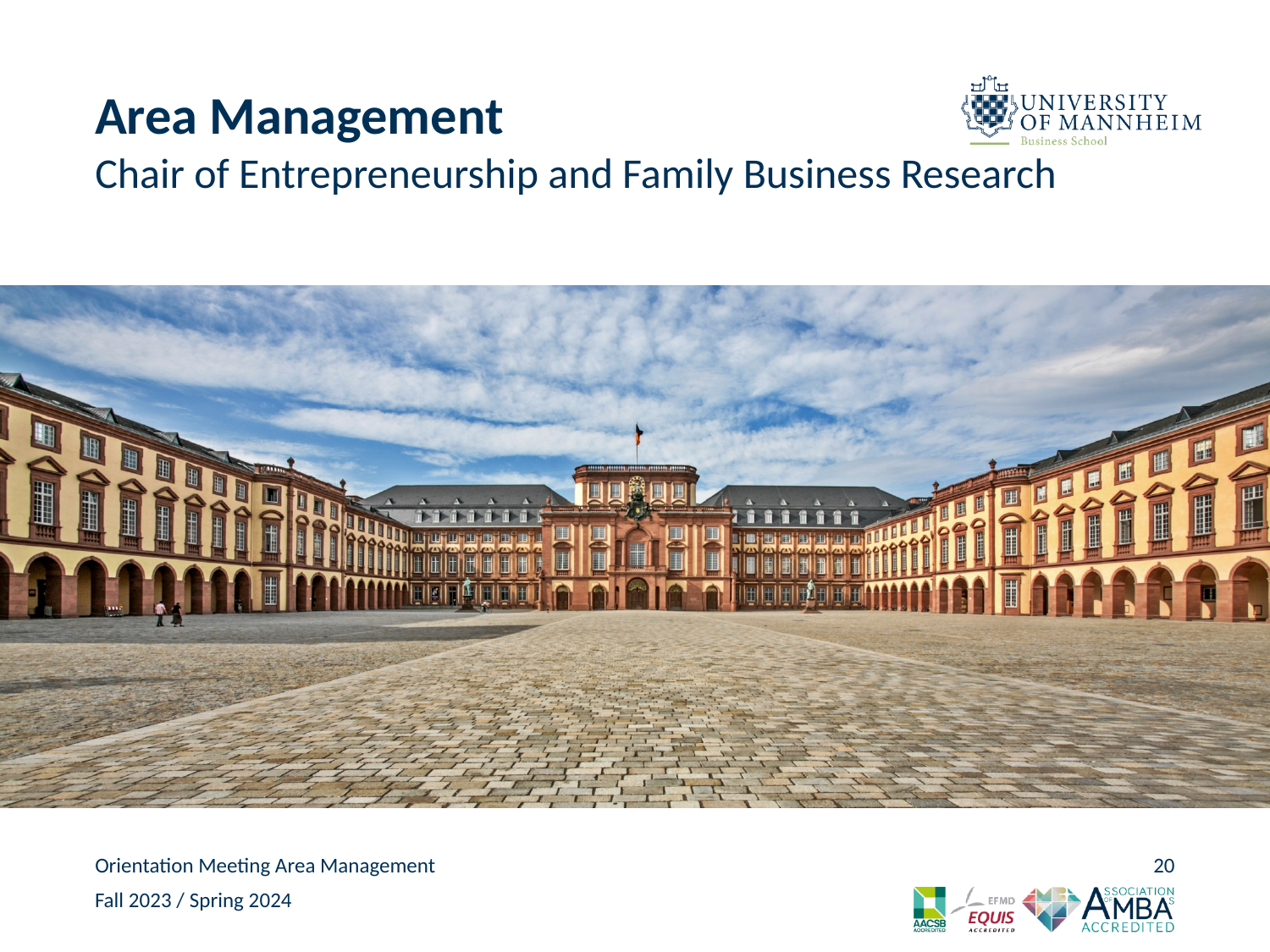

# Area Management
Chair of Entrepreneurship and Family Business Research
Orientation Meeting Area Management
20
Fall 2023 / Spring 2024